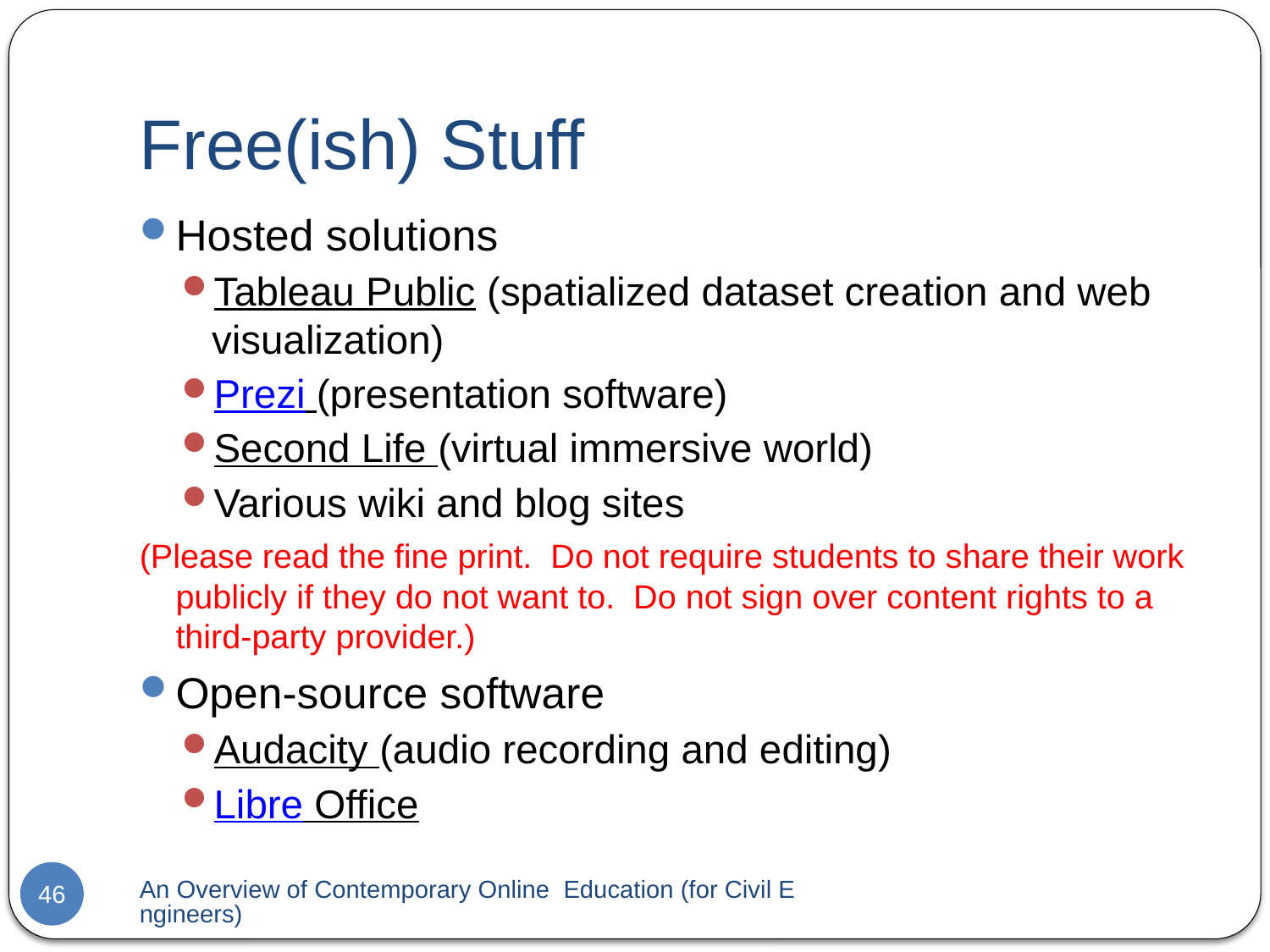

# Free(ish) Stuff
Hosted solutions
Tableau Public (spatialized dataset creation and web visualization)
Prezi (presentation software)
Second Life (virtual immersive world)
Various wiki and blog sites
(Please read the fine print.  Do not require students to share their work publicly if they do not want to.  Do not sign over content rights to a third-party provider.)
Open-source software
Audacity (audio recording and editing)
Libre Office
An Overview of Contemporary Online  Education (for Civil Engineers)
46